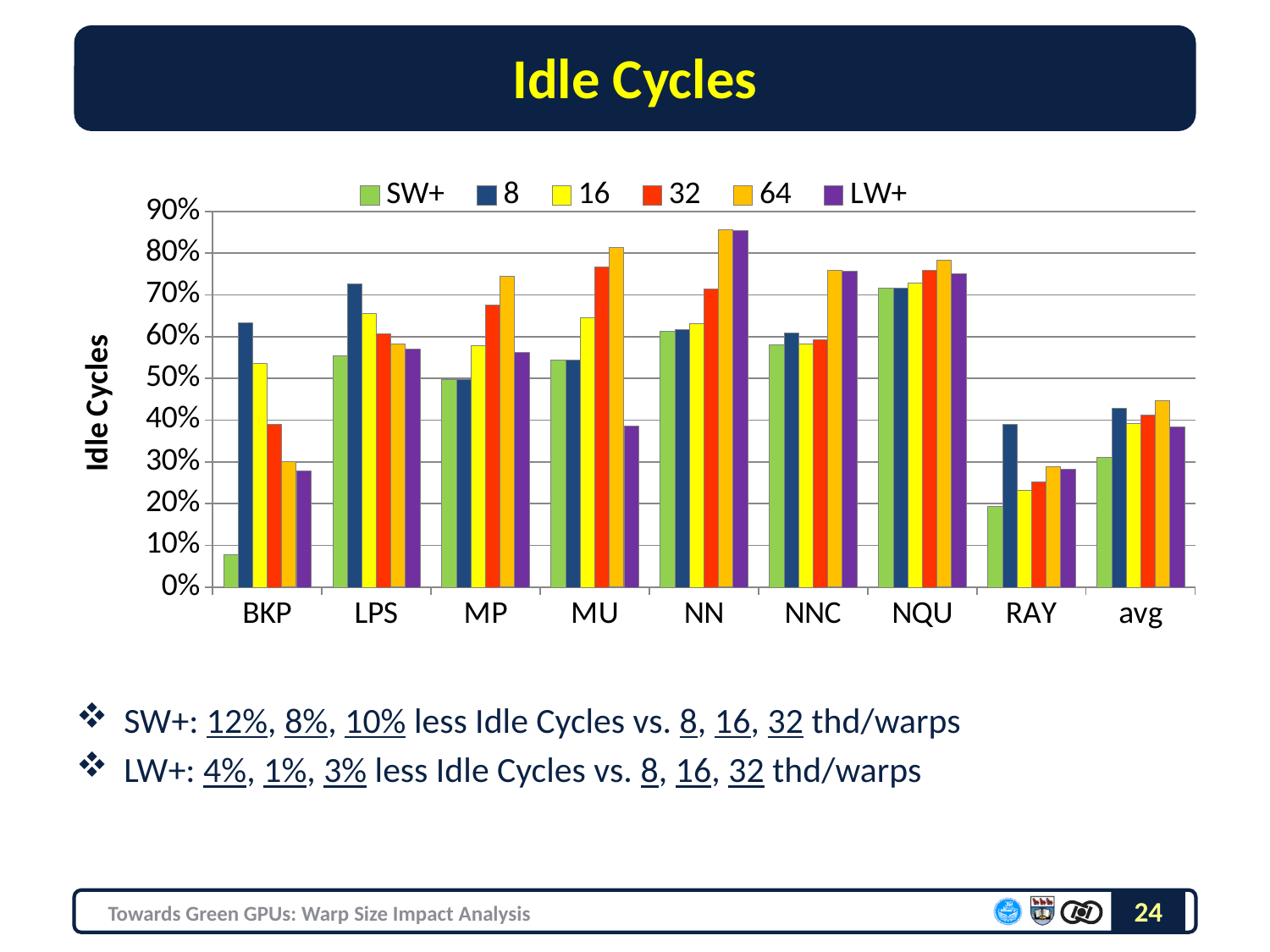

# Idle Cycles

SW+: 12%, 8%, 10% less Idle Cycles vs. 8, 16, 32 thd/warps
LW+: 4%, 1%, 3% less Idle Cycles vs. 8, 16, 32 thd/warps

### Chart

| Category | SW+ | 8 | 16 | 32 | 64 | LW+ |
|---|---|---|---|---|---|---|
| BKP | 0.077542570522 | 0.6333118731120002 | 0.5356950147170002 | 0.391097018111 | 0.2998469273120003 | 0.279672920111 |
| LPS | 0.555152122633 | 0.7276156888750003 | 0.6561449212290003 | 0.6071401712640002 | 0.5831312417429997 | 0.5698322333360002 |
| MP | 0.497443432582 | 0.4980545374420001 | 0.5791119562380004 | 0.6755304730990004 | 0.7447897003220002 | 0.5629792163680005 |
| MU | 0.5435581199889998 | 0.5435753609639998 | 0.6453215344430004 | 0.7665007971400002 | 0.813028574966 | 0.3858557722070003 |
| NN | 0.612937751953 | 0.617372261462 | 0.631333571366 | 0.715330053887 | 0.8553665353569998 | 0.855302698946 |
| NNC | 0.5811279053609998 | 0.608900161355 | 0.5835064880789996 | 0.592675734745 | 0.7578383986480003 | 0.7570544086780004 |
| NQU | 0.716401545099 | 0.7164053372380003 | 0.728714780456 | 0.7601958899850002 | 0.783430425504 | 0.750351364322 |
| RAY | 0.19430497160999993 | 0.38930569837000023 | 0.232353264247 | 0.2516396128289999 | 0.28796829994600015 | 0.283138910172 |
| avg | 0.31072309362828815 | 0.42962185983331336 | 0.39156057698138685 | 0.41307587047050676 | 0.44577458575760687 | 0.384750738947128 |
24
Towards Green GPUs: Warp Size Impact Analysis